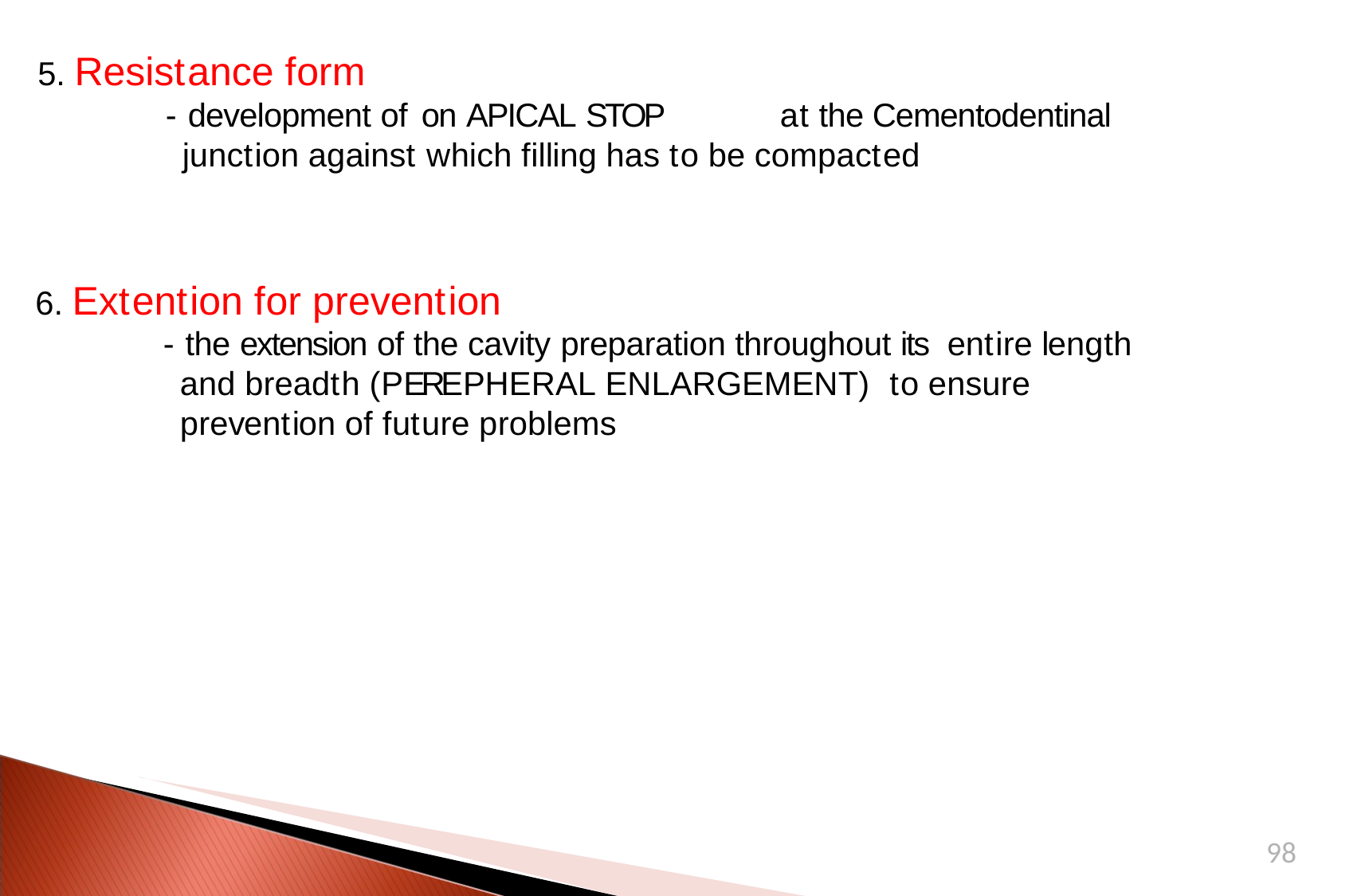

# 5. Resistance form
- development of	on APICAL STOP	at the Cementodentinal  junction against which filling has to be compacted
6. Extention for prevention
- the extension of the cavity preparation throughout its  entire length and breadth (PEREPHERAL ENLARGEMENT)  to ensure prevention of future problems
98